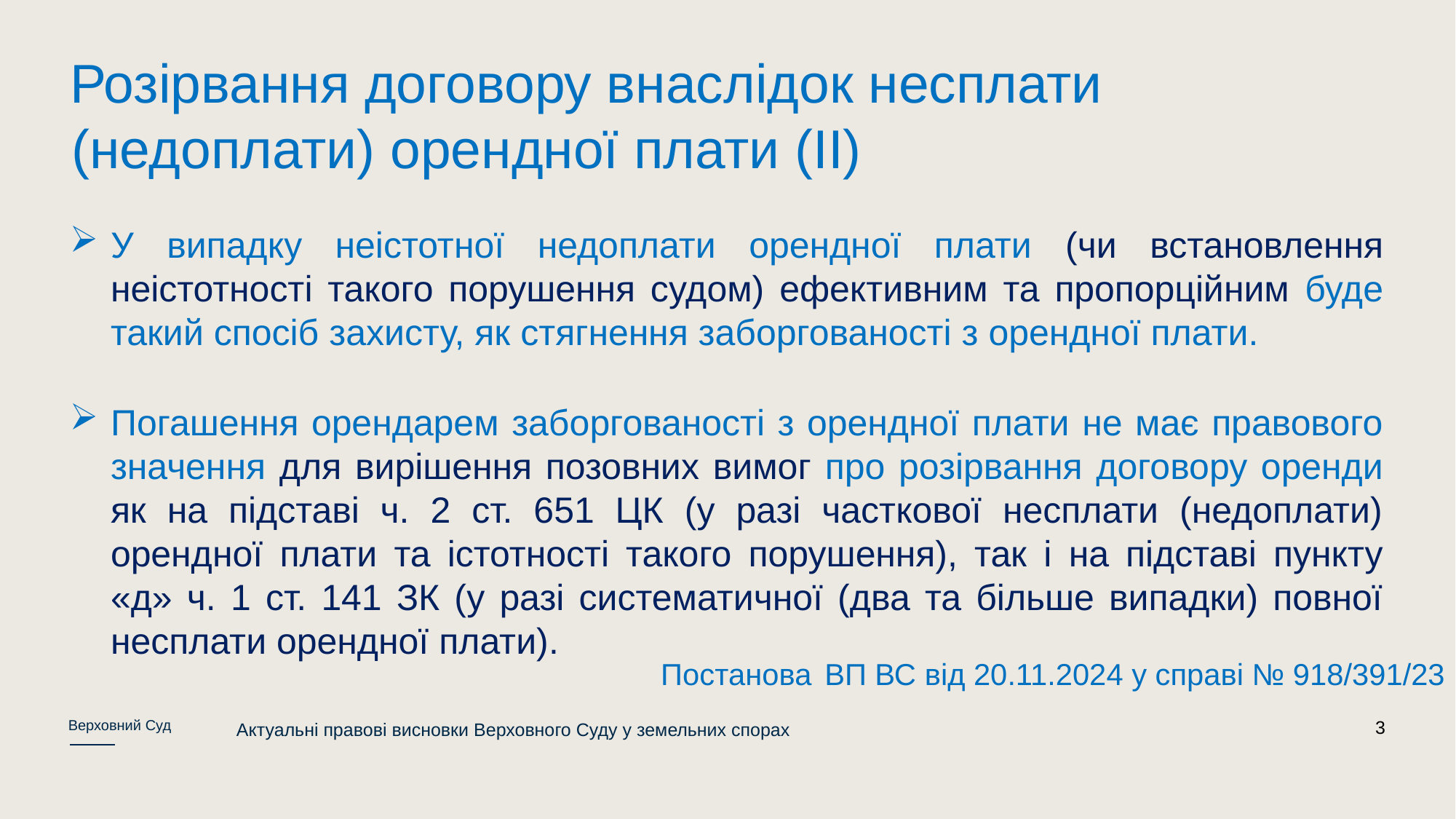

Розірвання договору внаслідок несплати (недоплати) орендної плати (ІІ)
У випадку неістотної недоплати орендної плати (чи встановлення неістотності такого порушення судом) ефективним та пропорційним буде такий спосіб захисту, як стягнення заборгованості з орендної плати.

Погашення орендарем заборгованості з орендної плати не має правового значення для вирішення позовних вимог про розірвання договору оренди як на підставі ч. 2 ст. 651 ЦК (у разі часткової несплати (недоплати) орендної плати та істотності такого порушення), так і на підставі пункту «д» ч. 1 ст. 141 ЗК (у разі систематичної (два та більше випадки) повної несплати орендної плати).
Постанова  ВП ВС від 20.11.2024 у справі № 918/391/23
Верховний Суд
3
Актуальні правові висновки Верховного Суду у земельних спорах